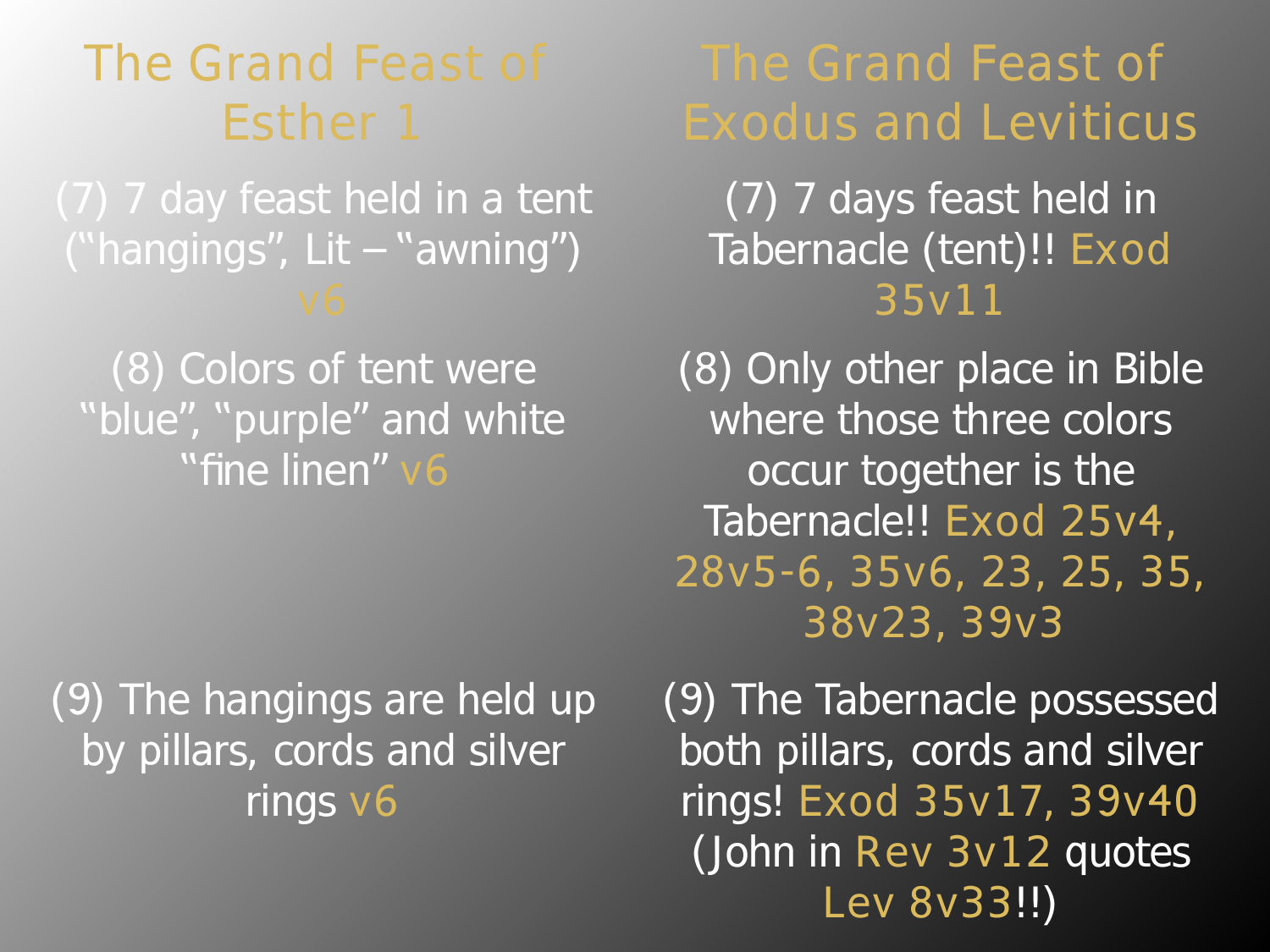

The Grand Feast of
Esther 1
The Grand Feast of
Exodus and Leviticus
(7) 7 day feast held in a tent (“hangings”, Lit – “awning”) v6
(7) 7 days feast held in Tabernacle (tent)!! Exod 35v11
(8) Colors of tent were “blue”, “purple” and white “fine linen” v6
(8) Only other place in Bible where those three colors occur together is the Tabernacle!! Exod 25v4, 28v5-6, 35v6, 23, 25, 35, 38v23, 39v3
(9) The hangings are held up by pillars, cords and silver rings v6
(9) The Tabernacle possessed both pillars, cords and silver rings! Exod 35v17, 39v40 (John in Rev 3v12 quotes Lev 8v33!!)